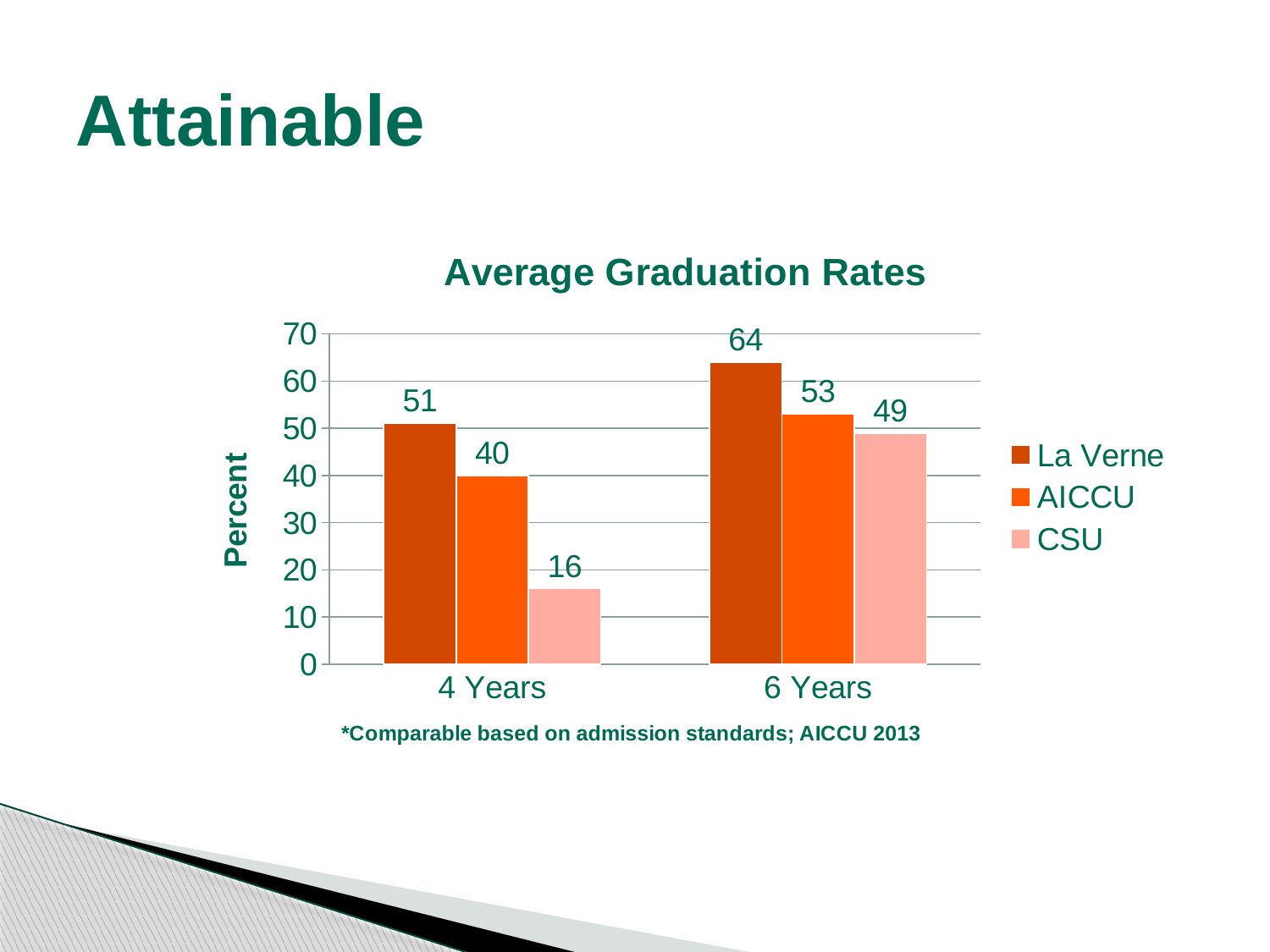

# Attainable

### Chart: Average Graduation Rates

| Category | La Verne | AICCU | CSU |
|---|---|---|---|
| 4 Years | 51.0 | 40.0 | 16.0 |
| 6 Years | 64.0 | 53.0 | 49.0 |